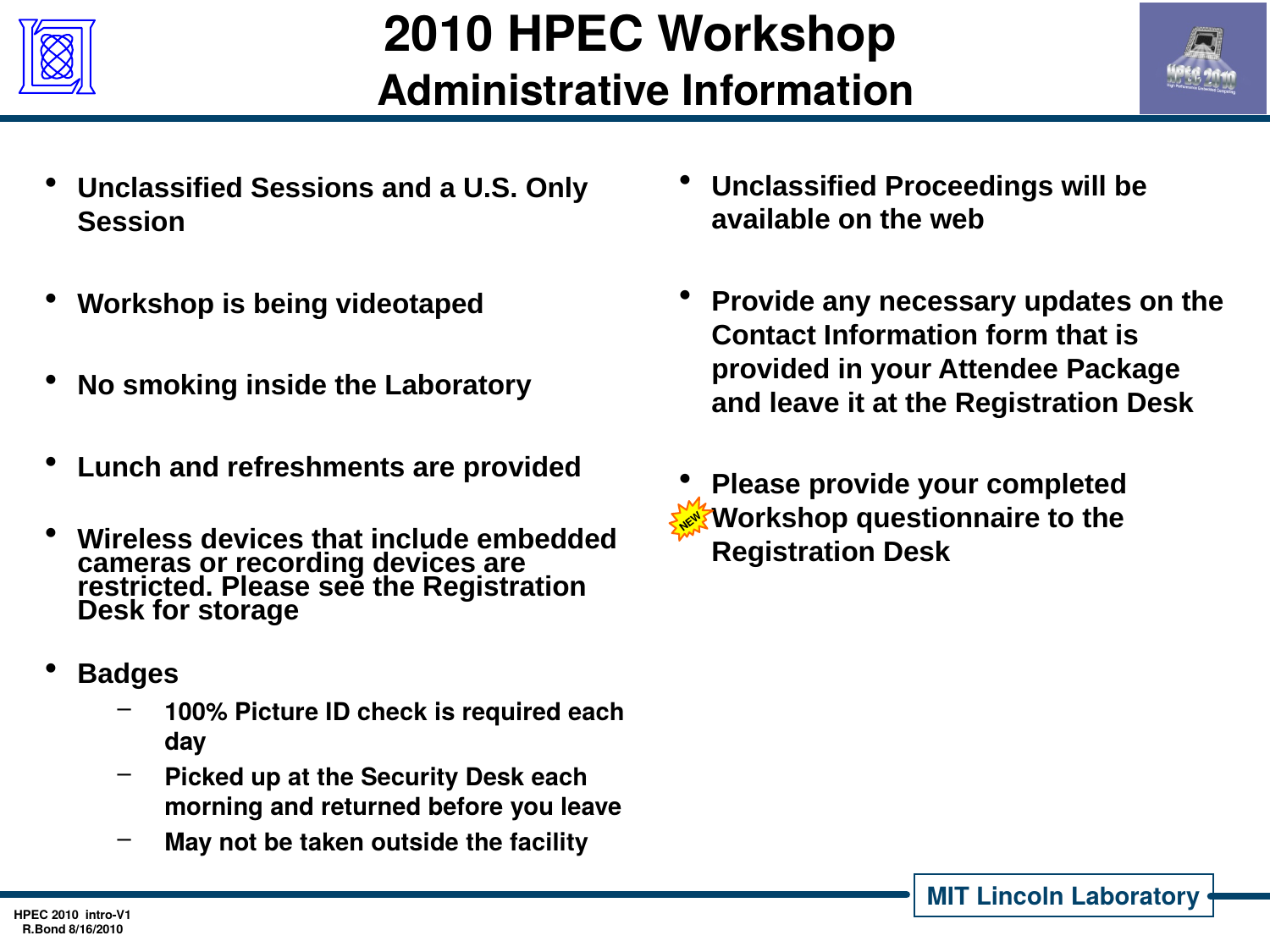

# 2010 HPEC Workshop Administrative Information
Unclassified Proceedings will be available on the web

Provide any necessary updates on the Contact Information form that is provided in your Attendee Package and leave it at the Registration Desk

Please provide your completed Workshop questionnaire to the Registration Desk
Unclassified Sessions and a U.S. Only Session

Workshop is being videotaped

No smoking inside the Laboratory

Lunch and refreshments are provided

Wireless devices that include embedded cameras or recording devices are restricted. Please see the Registration Desk for storage
Badges
100% Picture ID check is required each day
Picked up at the Security Desk each morning and returned before you leave
May not be taken outside the facility

NEW